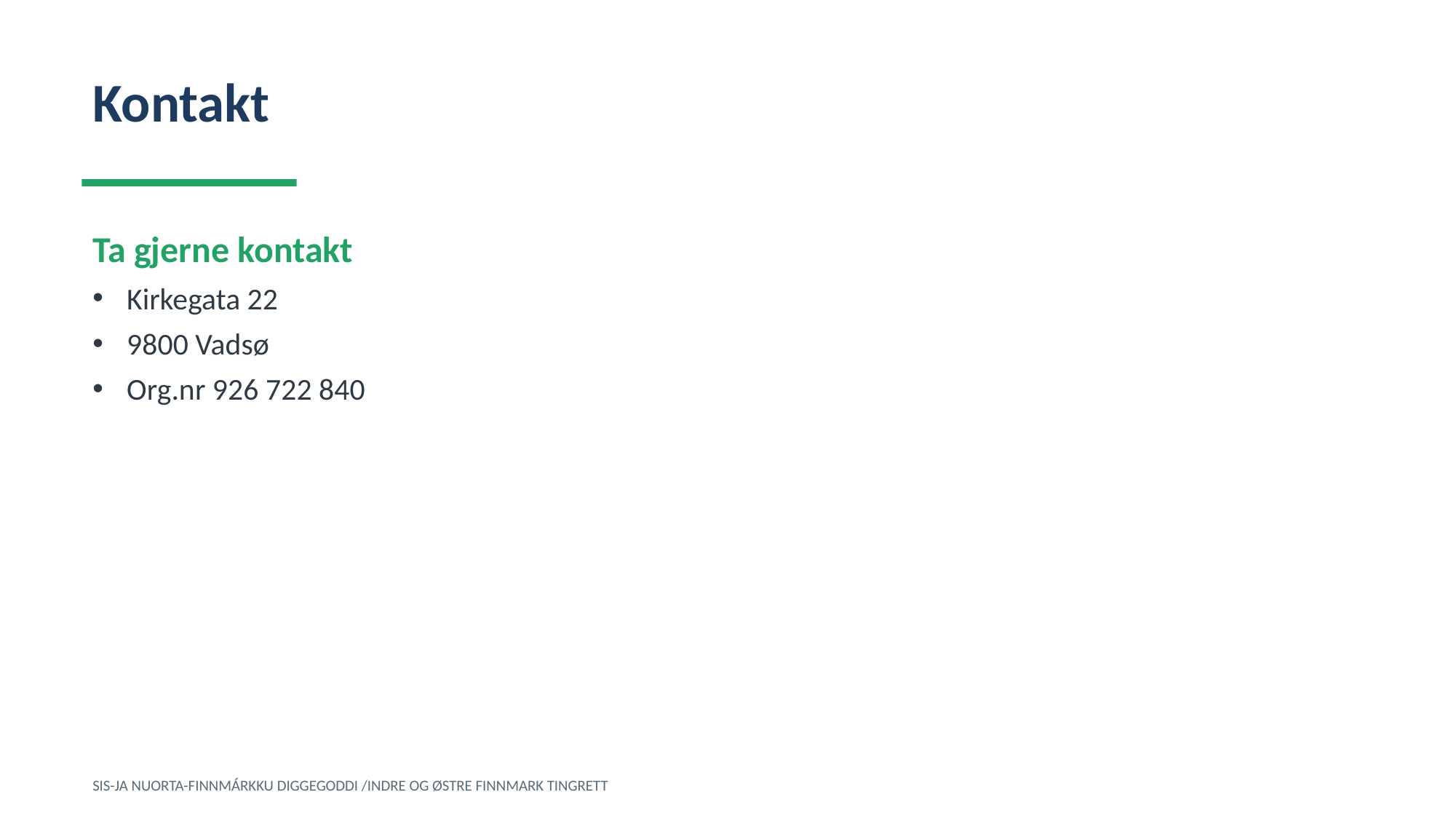

Kontakt

Ta gjerne kontakt
Kirkegata 22
9800 Vadsø
Org.nr 926 722 840
SIS-JA NUORTA-FINNMÁRKKU DIGGEGODDI /INDRE OG ØSTRE FINNMARK TINGRETT